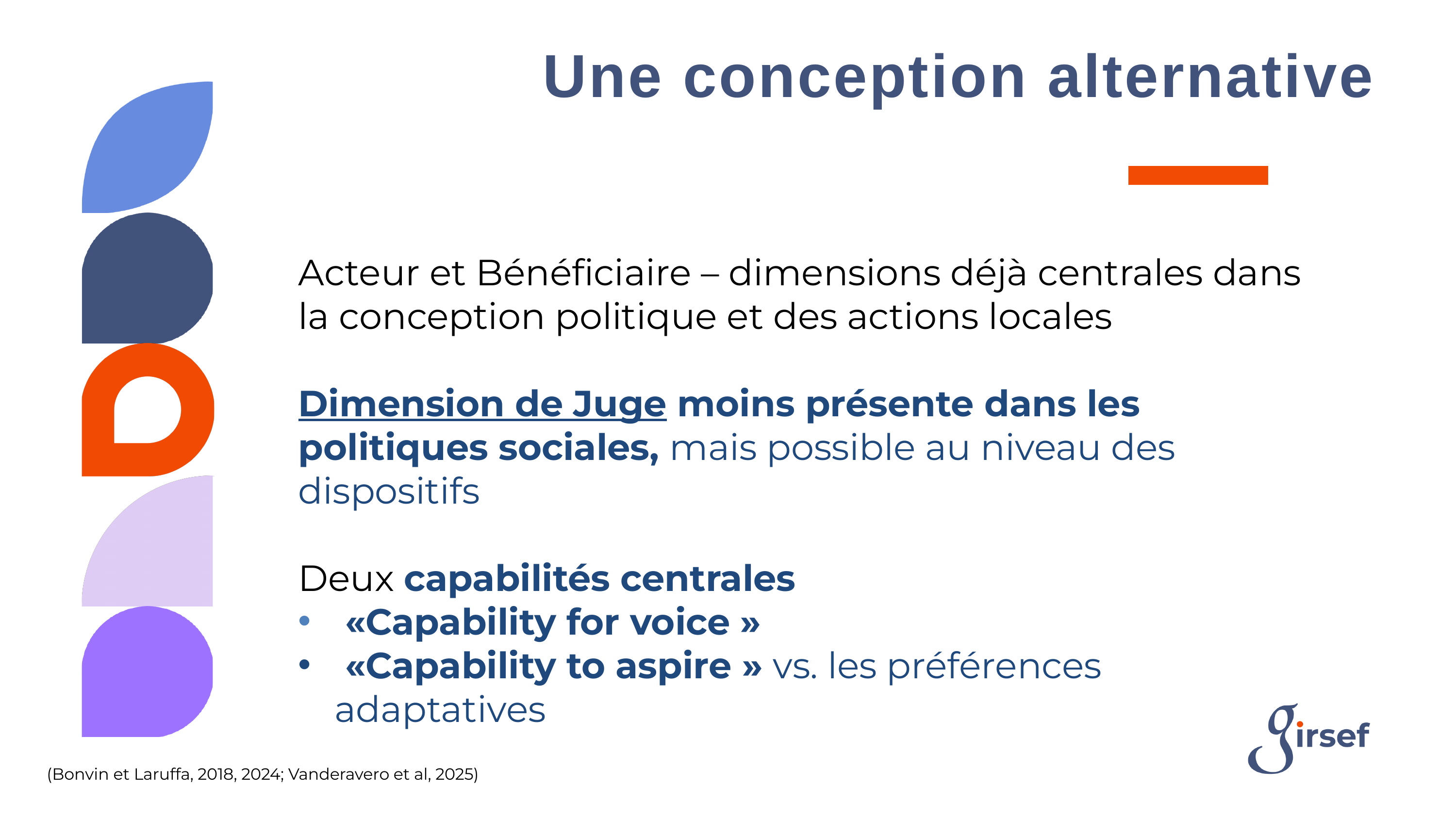

Une conception alternative

Acteur et Bénéficiaire – dimensions déjà centrales dans la conception politique et des actions locales

Dimension de Juge moins présente dans les politiques sociales, mais possible au niveau des dispositifs

Deux capabilités centrales
 «Capability for voice »
 «Capability to aspire » vs. les préférences adaptatives

(Bonvin et Laruffa, 2018, 2024; Vanderavero et al, 2025)